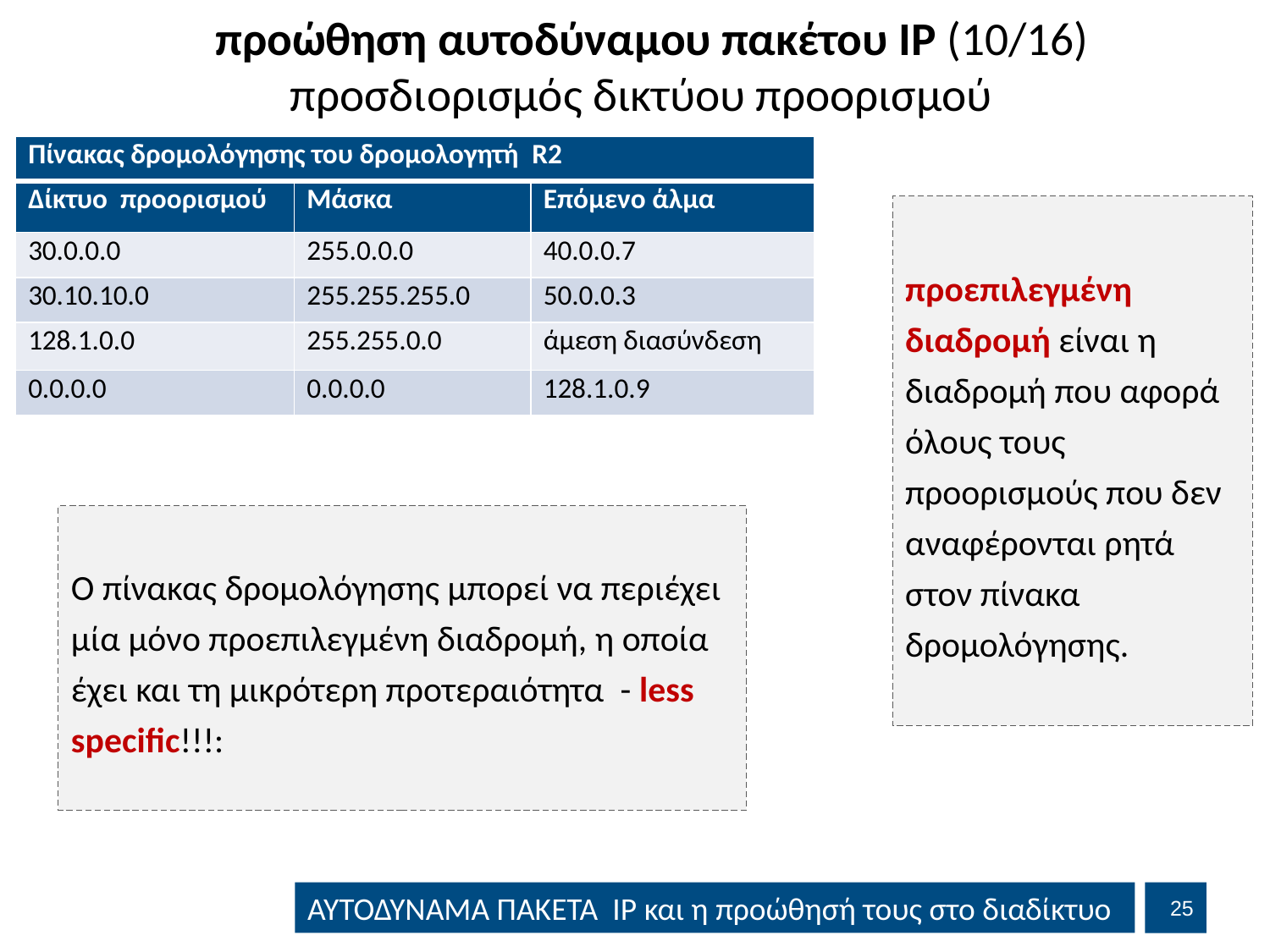

# προώθηση αυτοδύναμου πακέτου IP (10/16) προσδιορισμός δικτύου προορισμού
| Πίνακας δρομολόγησης του δρομολογητή R2 |  |  |
| --- | --- | --- |
| Δίκτυο προορισμού | Μάσκα | Επόμενο άλμα |
| 30.0.0.0 | 255.0.0.0 | 40.0.0.7 |
| 30.10.10.0 | 255.255.255.0 | 50.0.0.3 |
| 128.1.0.0 | 255.255.0.0 | άμεση διασύνδεση |
| 0.0.0.0 | 0.0.0.0 | 128.1.0.9 |
προεπιλεγμένη διαδρομή είναι η διαδρομή που αφορά όλους τους προορισμούς που δεν αναφέρονται ρητά στον πίνακα δρομολόγησης.
Ο πίνακας δρομολόγησης μπορεί να περιέχει μία μόνο προεπιλεγμένη διαδρομή, η οποία  έχει και τη μικρότερη προτεραιότητα  - less specific!!!:
25